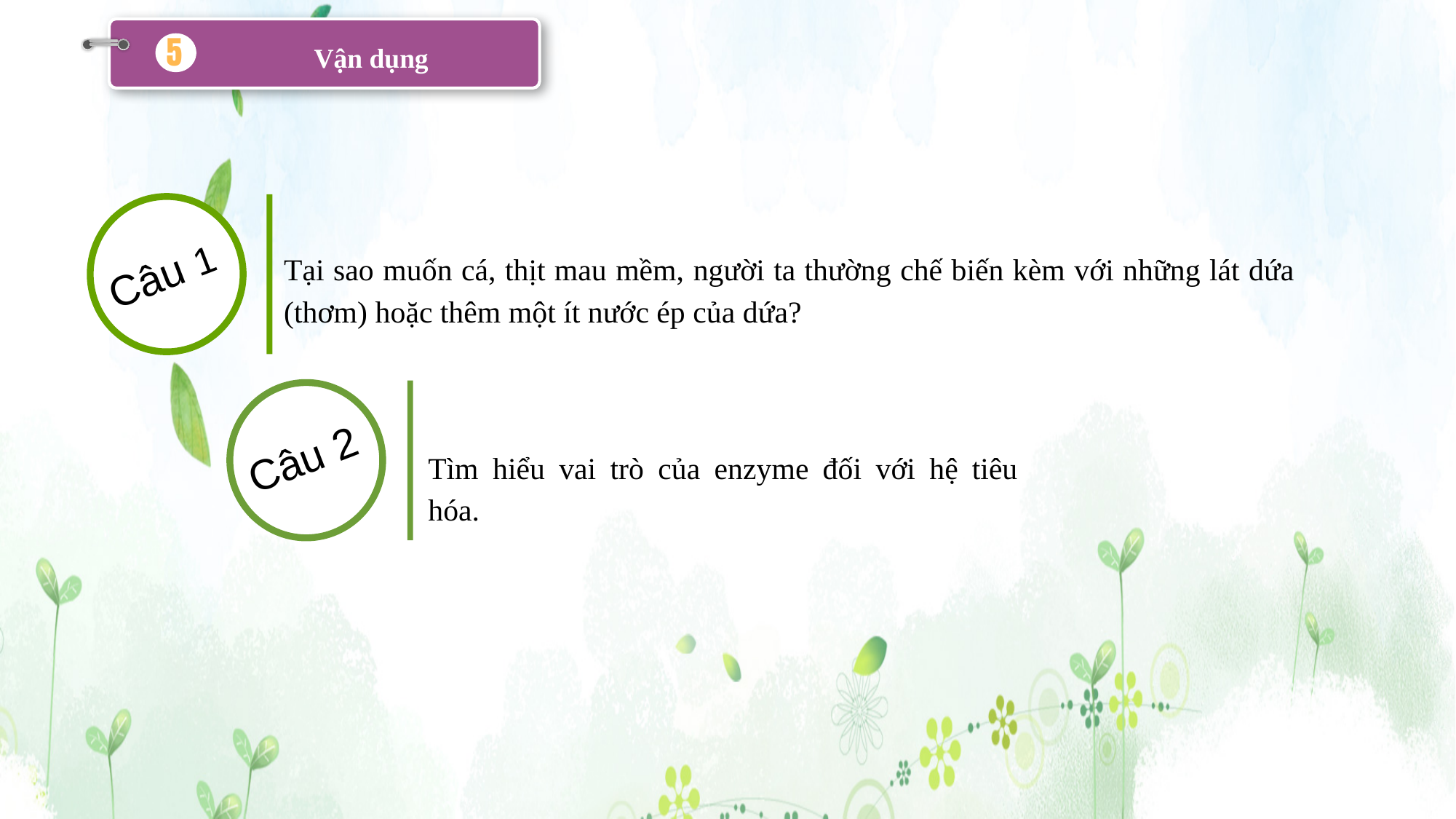

Vận dụng
5

Câu 1
Tại sao muốn cá, thịt mau mềm, người ta thường chế biến kèm với những lát dứa (thơm) hoặc thêm một ít nước ép của dứa?

Câu 2
Tìm hiểu vai trò của enzyme đối với hệ tiêu hóa.